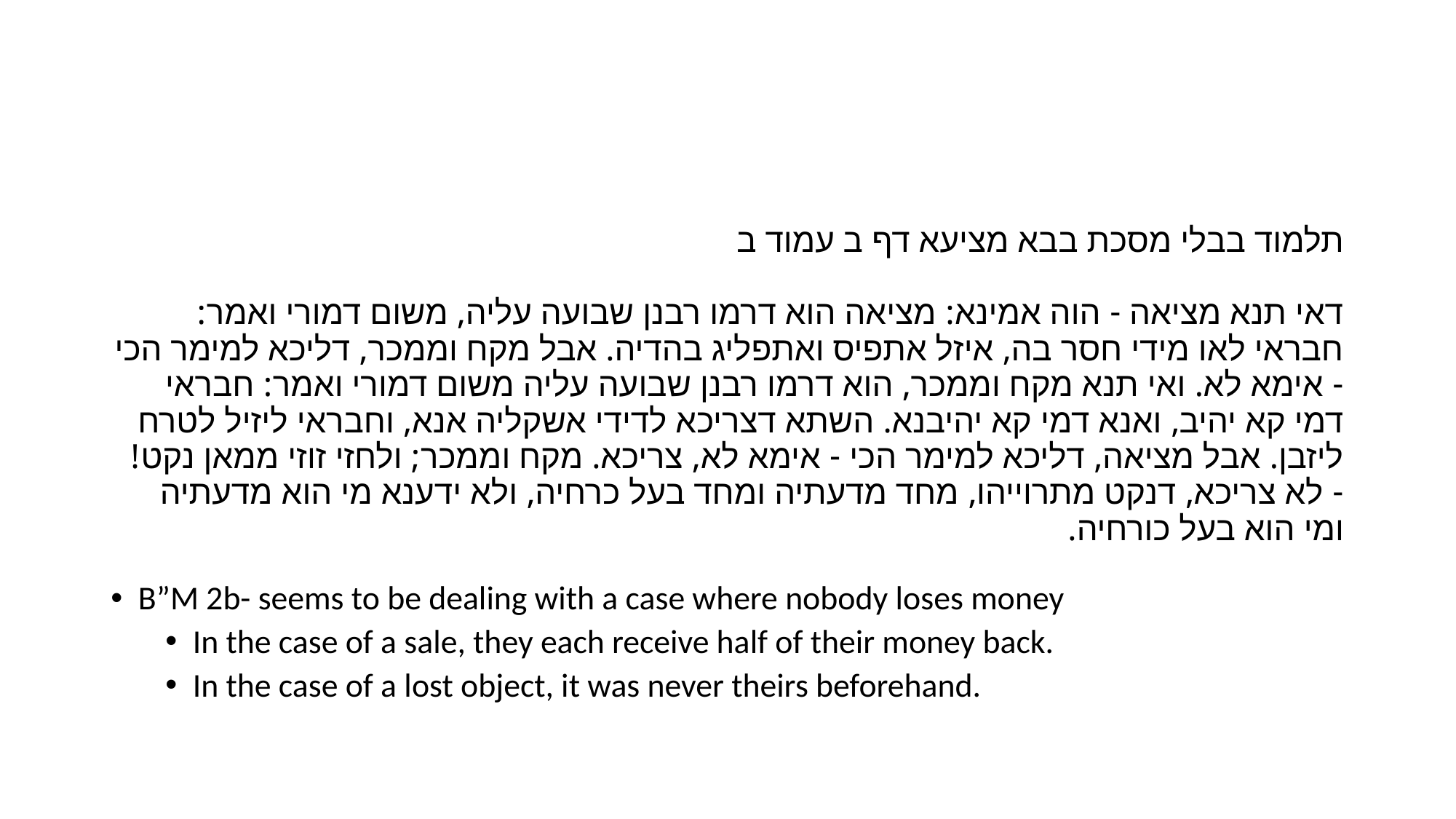

#
תלמוד בבלי מסכת בבא מציעא דף ב עמוד ב
דאי תנא מציאה - הוה אמינא: מציאה הוא דרמו רבנן שבועה עליה, משום דמורי ואמר: חבראי לאו מידי חסר בה, איזל אתפיס ואתפליג בהדיה. אבל מקח וממכר, דליכא למימר הכי - אימא לא. ואי תנא מקח וממכר, הוא דרמו רבנן שבועה עליה משום דמורי ואמר: חבראי דמי קא יהיב, ואנא דמי קא יהיבנא. השתא דצריכא לדידי אשקליה אנא, וחבראי ליזיל לטרח ליזבן. אבל מציאה, דליכא למימר הכי - אימא לא, צריכא. מקח וממכר; ולחזי זוזי ממאן נקט! - לא צריכא, דנקט מתרוייהו, מחד מדעתיה ומחד בעל כרחיה, ולא ידענא מי הוא מדעתיה ומי הוא בעל כורחיה.
B”M 2b- seems to be dealing with a case where nobody loses money
In the case of a sale, they each receive half of their money back.
In the case of a lost object, it was never theirs beforehand.